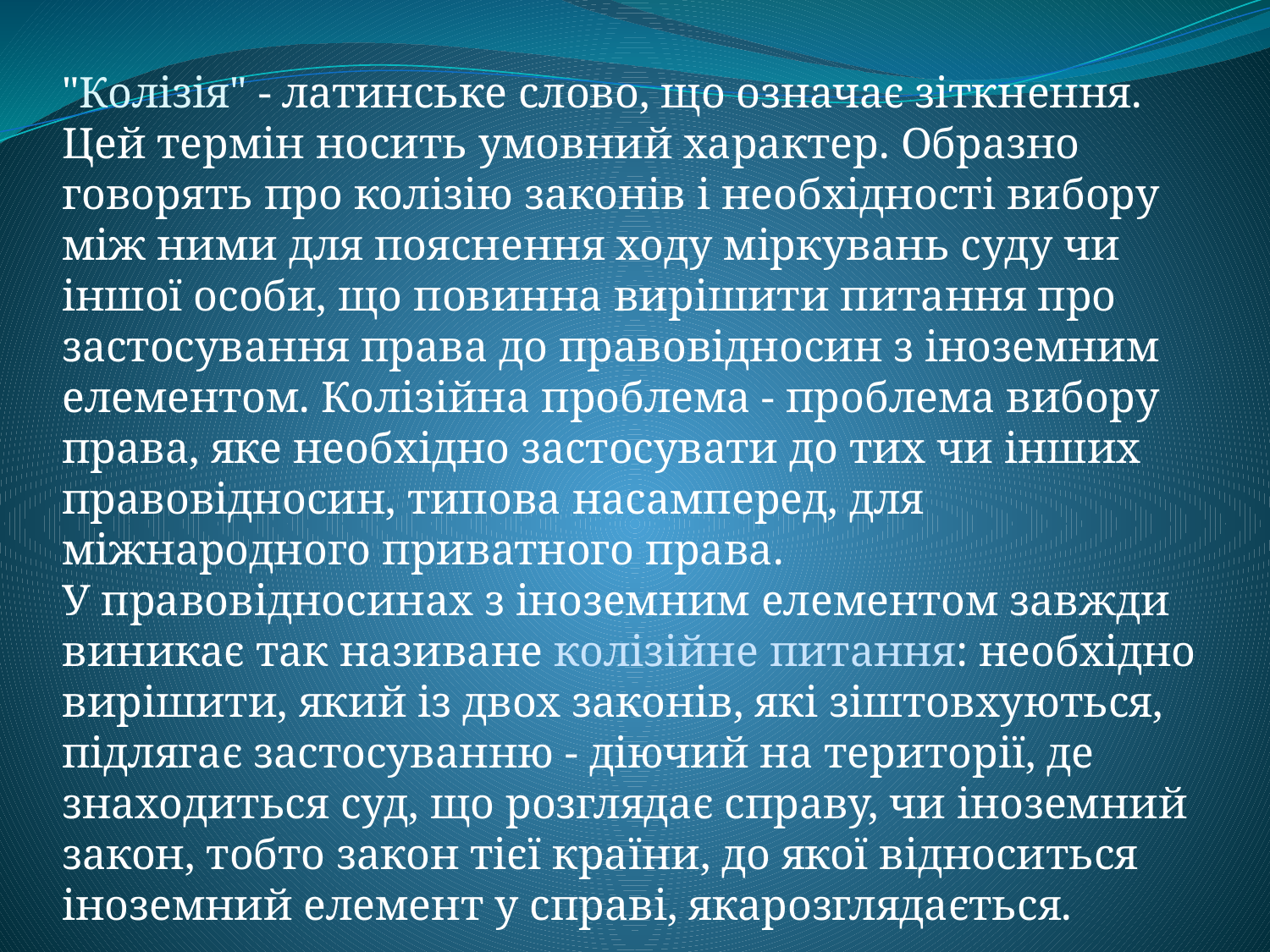

#
"Колізія" - латинське слово, що означає зіткнення. Цей термін носить умовний характер. Образно говорять про колізію законів і необхідності вибору між ними для пояснення ходу міркувань суду чи іншої особи, що повинна вирішити питання про застосування права до правовідносин з іноземним елементом. Колізійна проблема - проблема вибору права, яке необхідно застосувати до тих чи інших правовідносин, типова насамперед, для міжнародного приватного права.
У правовідносинах з іноземним елементом завжди виникає так називане колізійне питання: необхідно вирішити, який із двох законів, які зіштовхуються, підлягає застосуванню - діючий на території, де знаходиться суд, що розглядає справу, чи іноземний закон, тобто закон тієї країни, до якої відноситься іноземний елемент у справі, якарозглядається.